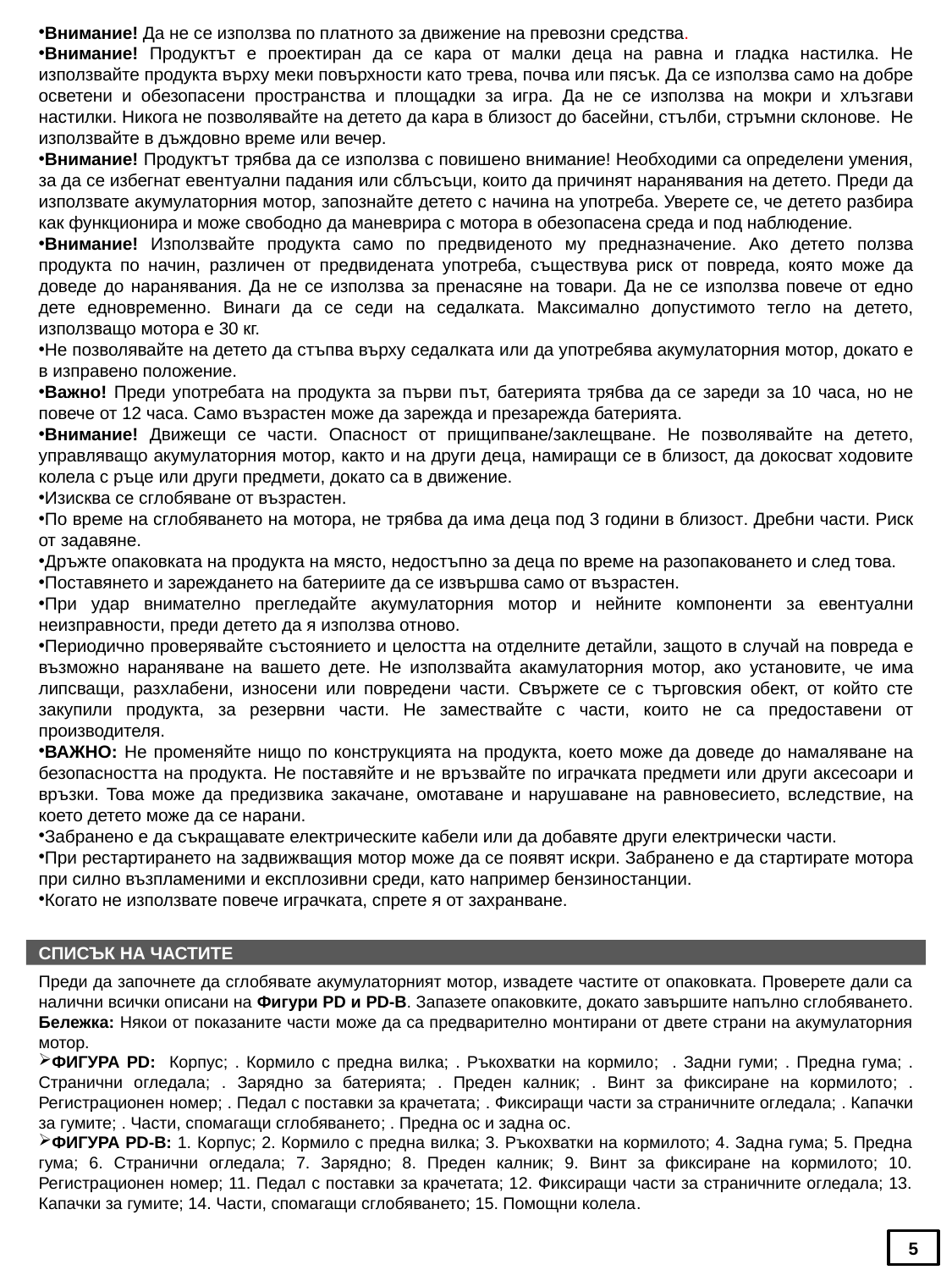

Внимание! Да не се използва по платното за движение на превозни средства.
Внимание! Продуктът е проектиран да се кара от малки деца на равна и гладка настилка. Не използвайте продукта върху меки повърхности като трева, почва или пясък. Да се използва само на добре осветени и обезопасени пространства и площадки за игра. Да не се използва на мокри и хлъзгави настилки. Никога не позволявайте на детето да кара в близост до басейни, стълби, стръмни склонове.  Не използвайте в дъждовно време или вечер.
Внимание! Продуктът трябва да се използва с повишено внимание! Необходими са определени умения, за да се избегнат евентуални падания или сблъсъци, които да причинят наранявания на детето. Преди да използвате акумулаторния мотор, запознайте детето с начина на употреба. Уверете се, че детето разбира как функционира и може свободно да маневрира с мотора в обезопасена среда и под наблюдение.
Внимание! Използвайте продукта само по предвиденото му предназначение. Ако детето ползва продукта по начин, различен от предвидената употреба, съществува риск от повреда, която може да доведе до наранявания. Да не се използва за пренасяне на товари. Да не се използва повече от едно дете едновременно. Винаги да се седи на седалката. Максимално допустимото тегло на детето, използващо мотора е 30 кг.
Не позволявайте на детето да стъпва върху седалката или да употребява акумулаторния мотор, докато е в изправено положение.
Важно! Преди употребата на продукта за първи път, батерията трябва да се зареди за 10 часа, но не повече от 12 часа. Само възрастен може да зарежда и презарежда батерията.
Внимание! Движещи се части. Опасност от прищипване/заклещване. Не позволявайте на детето, управляващо акумулаторния мотор, както и на други деца, намиращи се в близост, да докосват ходовите колела с ръце или други предмети, докато са в движение.
Изисква се сглобяване от възрастен.
По време на сглобяването на мотора, не трябва да има деца под 3 години в близост. Дребни части. Риск от задавяне.
Дръжте опаковката на продукта на място, недостъпно за деца по време на разопаковането и след това.
Поставянето и зареждането на батериите да се извършва само от възрастен.
При удар внимателно прегледайте акумулаторния мотор и нейните компоненти за евентуални неизправности, преди детето да я използва отново.
Периодично проверявайте състоянието и целостта на отделните детайли, защото в случай на повреда е възможно нараняване на вашето дете. Не използвайта акамулаторния мотор, ако установите, че има липсващи, разхлабени, износени или повредени части. Свържете се с търговския обект, от който сте закупили продукта, за резервни части. Не замествайте с части, които не са предоставени от производителя.
ВАЖНО: Не променяйте нищо по конструкцията на продукта, което може да доведе до намаляване на безопасността на продукта. Не поставяйте и не връзвайте по играчката предмети или други аксесоари и връзки. Това може да предизвика закачане, омотаване и нарушаване на равновесието, вследствие, на което детето може да се нарани.
Забранено е да съкращавате електрическите кабели или да добавяте други електрически части.
При рестартирането на задвижващия мотор може да се появят искри. Забранено е да стартирате мотора при силно възпламеними и експлозивни среди, като например бензиностанции.
Когато не използвате повече играчката, спрете я от захранване.
СПИСЪК НА ЧАСТИТЕ
Преди да започнете да сглобявате акумулаторният мотор, извадете частите от опаковката. Проверете дали са налични всички описани на Фигури PD и PD-B. Запазете опаковките, докато завършите напълно сглобяването.
Бележка: Някои от показаните части може да са предварително монтирани от двете страни на акумулаторния мотор.
ФИГУРА PD:  Корпус; . Кормило с предна вилка; . Ръкохватки на кормило;  . Задни гуми; . Предна гума; . Странични огледала; . Зарядно за батерията; . Преден калник; . Винт за фиксиране на кормилото; . Регистрационен номер; . Педал с поставки за крачетата; . Фиксиращи части за страничните огледала; . Капачки за гумите; . Части, спомагащи сглобяването; . Предна ос и задна ос.
ФИГУРА PD-B: 1. Корпус; 2. Кормило с предна вилка; 3. Ръкохватки на кормилото; 4. Задна гума; 5. Предна гума; 6. Странични огледала; 7. Зарядно; 8. Преден калник; 9. Винт за фиксиране на кормилото; 10. Регистрационен номер; 11. Педал с поставки за крачетата; 12. Фиксиращи части за страничните огледала; 13. Капачки за гумите; 14. Части, спомагащи сглобяването; 15. Помощни колела.
5